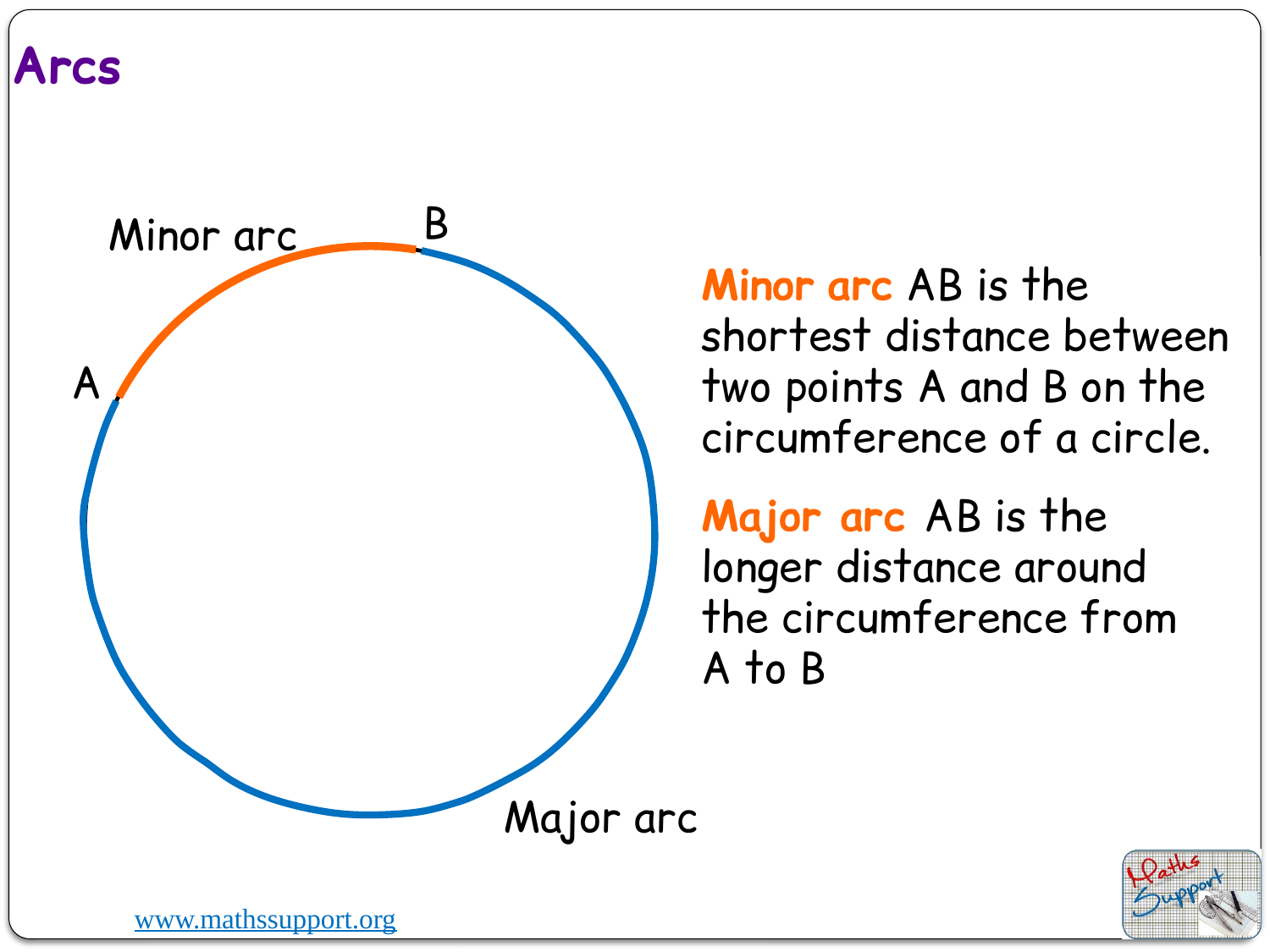

Arcs
B
Minor arc

Minor arc AB is the shortest distance between two points A and B on the circumference of a circle.
A
Major arc AB is the longer distance around the circumference from A to B
Major arc

Wednesday, 01 July 2020